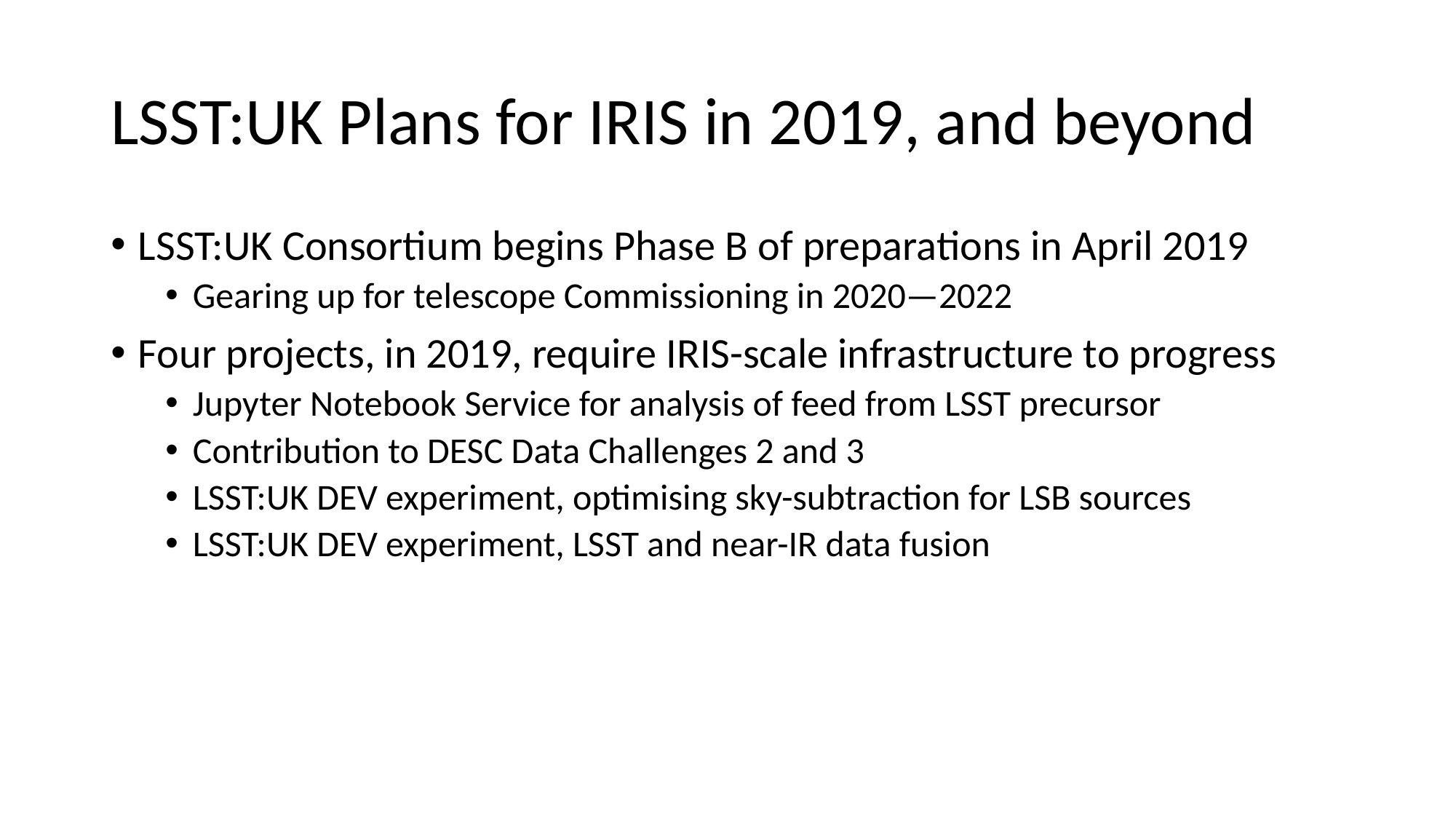

# LSST:UK Plans for IRIS in 2019, and beyond
LSST:UK Consortium begins Phase B of preparations in April 2019
Gearing up for telescope Commissioning in 2020—2022
Four projects, in 2019, require IRIS-scale infrastructure to progress
Jupyter Notebook Service for analysis of feed from LSST precursor
Contribution to DESC Data Challenges 2 and 3
LSST:UK DEV experiment, optimising sky-subtraction for LSB sources
LSST:UK DEV experiment, LSST and near-IR data fusion